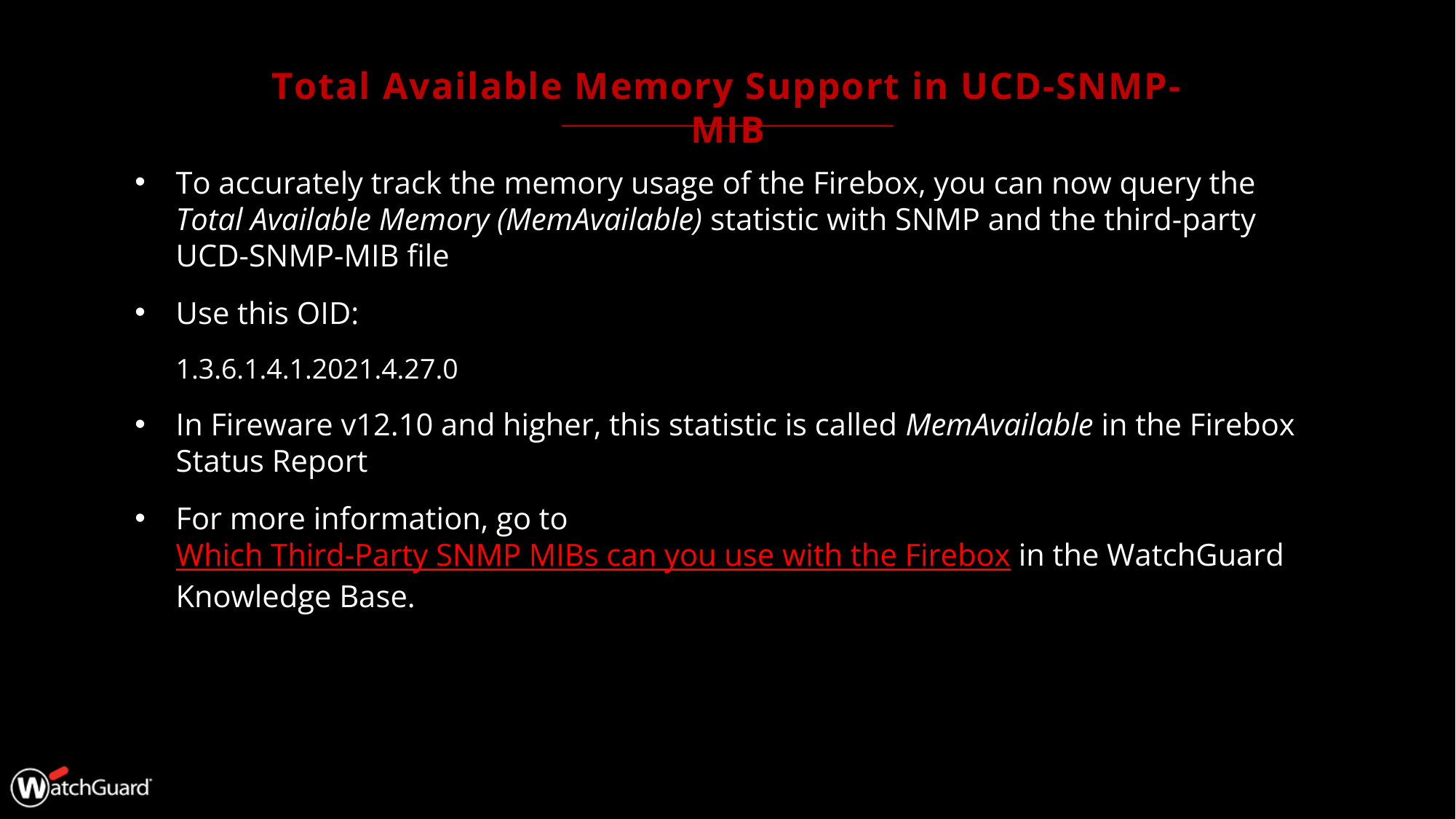

# Total Available Memory Support in UCD-SNMP-MIB
To accurately track the memory usage of the Firebox, you can now query the Total Available Memory (MemAvailable) statistic with SNMP and the third-party UCD-SNMP-MIB file
Use this OID:
1.3.6.1.4.1.2021.4.27.0
In Fireware v12.10 and higher, this statistic is called MemAvailable in the Firebox Status Report
For more information, go to Which Third-Party SNMP MIBs can you use with the Firebox in the WatchGuard Knowledge Base.